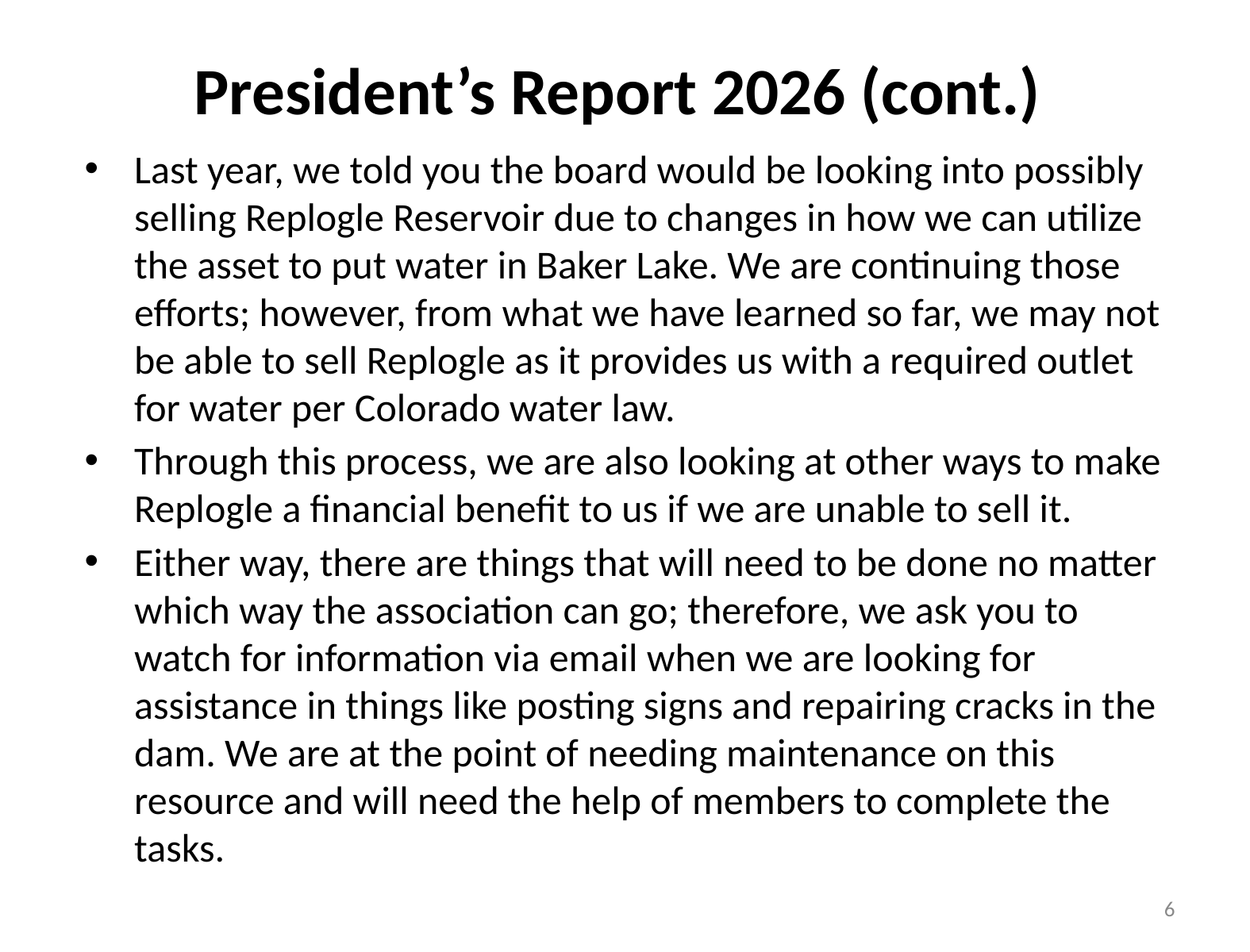

# President’s Report 2026 (cont.)
Last year, we told you the board would be looking into possibly selling Replogle Reservoir due to changes in how we can utilize the asset to put water in Baker Lake. We are continuing those efforts; however, from what we have learned so far, we may not be able to sell Replogle as it provides us with a required outlet for water per Colorado water law.
Through this process, we are also looking at other ways to make Replogle a financial benefit to us if we are unable to sell it.
Either way, there are things that will need to be done no matter which way the association can go; therefore, we ask you to watch for information via email when we are looking for assistance in things like posting signs and repairing cracks in the dam. We are at the point of needing maintenance on this resource and will need the help of members to complete the tasks.

6